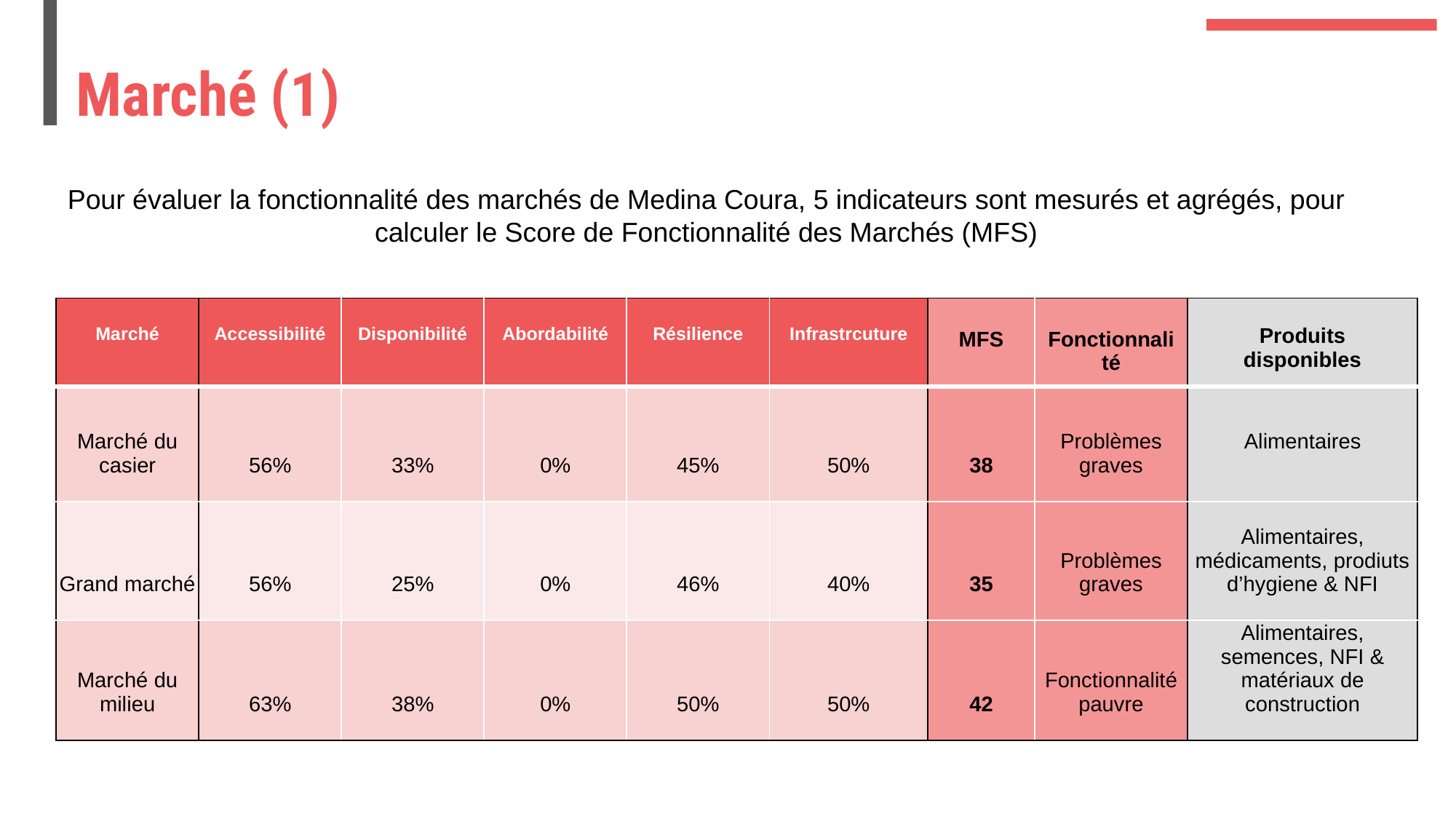

# Marché (1)
Pour évaluer la fonctionnalité des marchés de Medina Coura, 5 indicateurs sont mesurés et agrégés, pour calculer le Score de Fonctionnalité des Marchés (MFS)
| Marché | Accessibilité | Disponibilité | Abordabilité | Résilience | Infrastrcuture | MFS | Fonctionnalité | Produits disponibles |
| --- | --- | --- | --- | --- | --- | --- | --- | --- |
| Marché du casier | 56% | 33% | 0% | 45% | 50% | 38 | Problèmes graves | Alimentaires |
| Grand marché | 56% | 25% | 0% | 46% | 40% | 35 | Problèmes graves | Alimentaires, médicaments, prodiuts d’hygiene & NFI |
| Marché du milieu | 63% | 38% | 0% | 50% | 50% | 42 | Fonctionnalité pauvre | Alimentaires, semences, NFI & matériaux de construction |